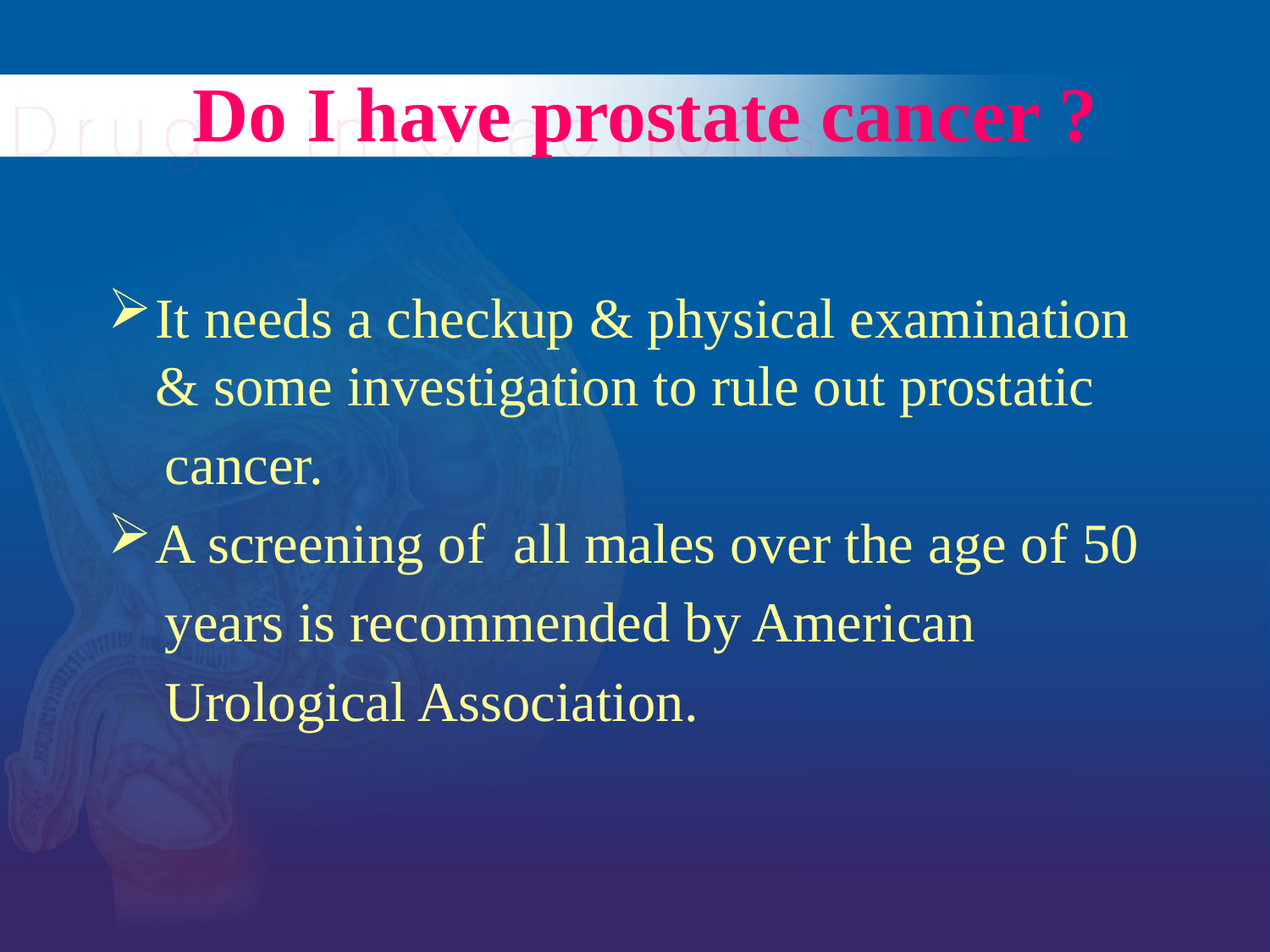

# Do I have prostate cancer ?
It needs a checkup & physical examination & some investigation to rule out prostatic
    cancer.
A screening of  all males over the age of 50
    years is recommended by American
    Urological Association.